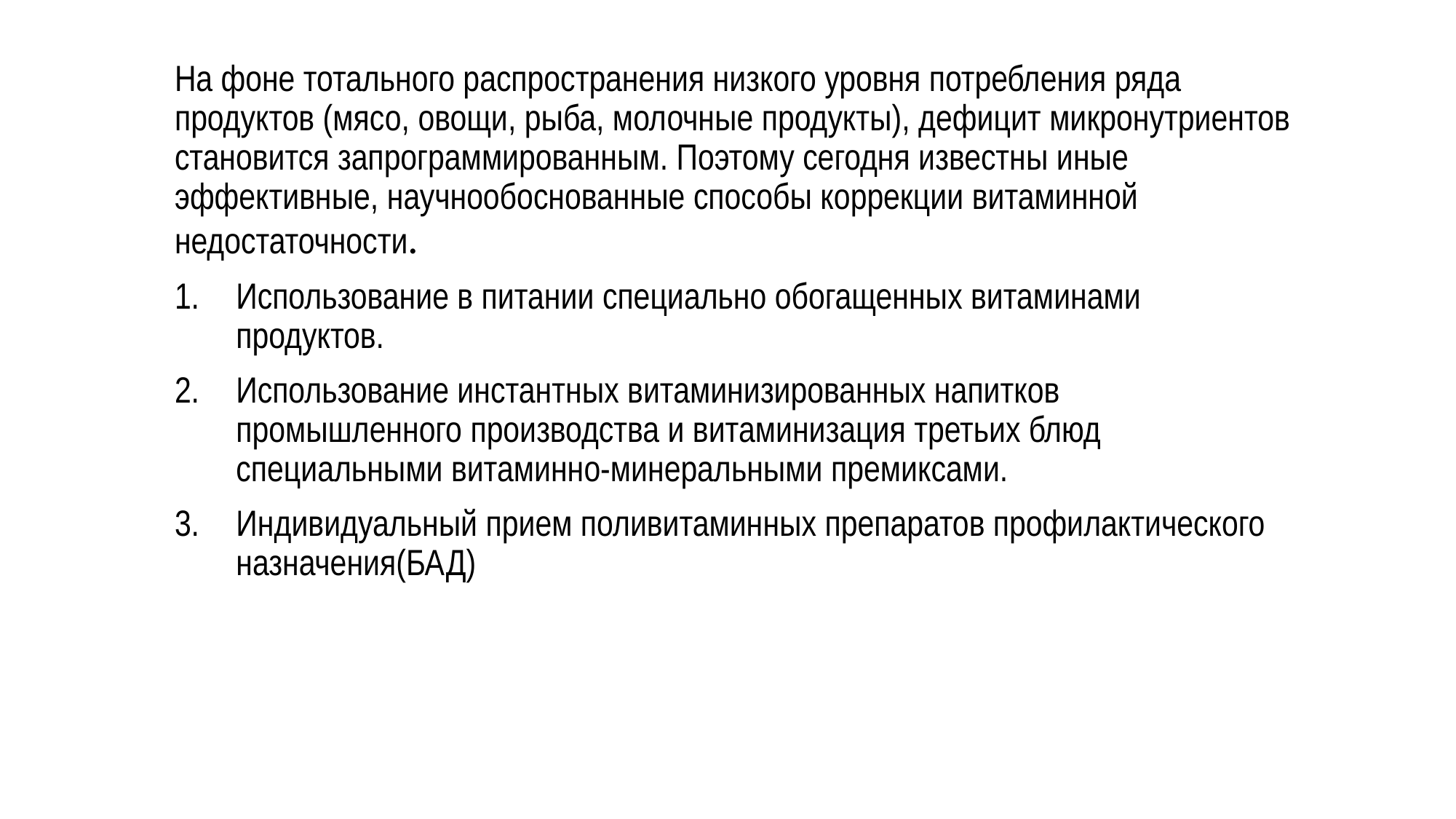

На фоне тотального распространения низкого уровня потребления ряда продуктов (мясо, овощи, рыба, молочные продукты), дефицит микронутриентов становится запрограммированным. Поэтому сегодня известны иные эффективные, научнообоснованные способы коррекции витаминной недостаточности.
Использование в питании специально обогащенных витаминами продуктов.
Использование инстантных витаминизированных напитков промышленного производства и витаминизация третьих блюд специальными витаминно-минеральными премиксами.
Индивидуальный прием поливитаминных препаратов профилактического назначения(БАД)